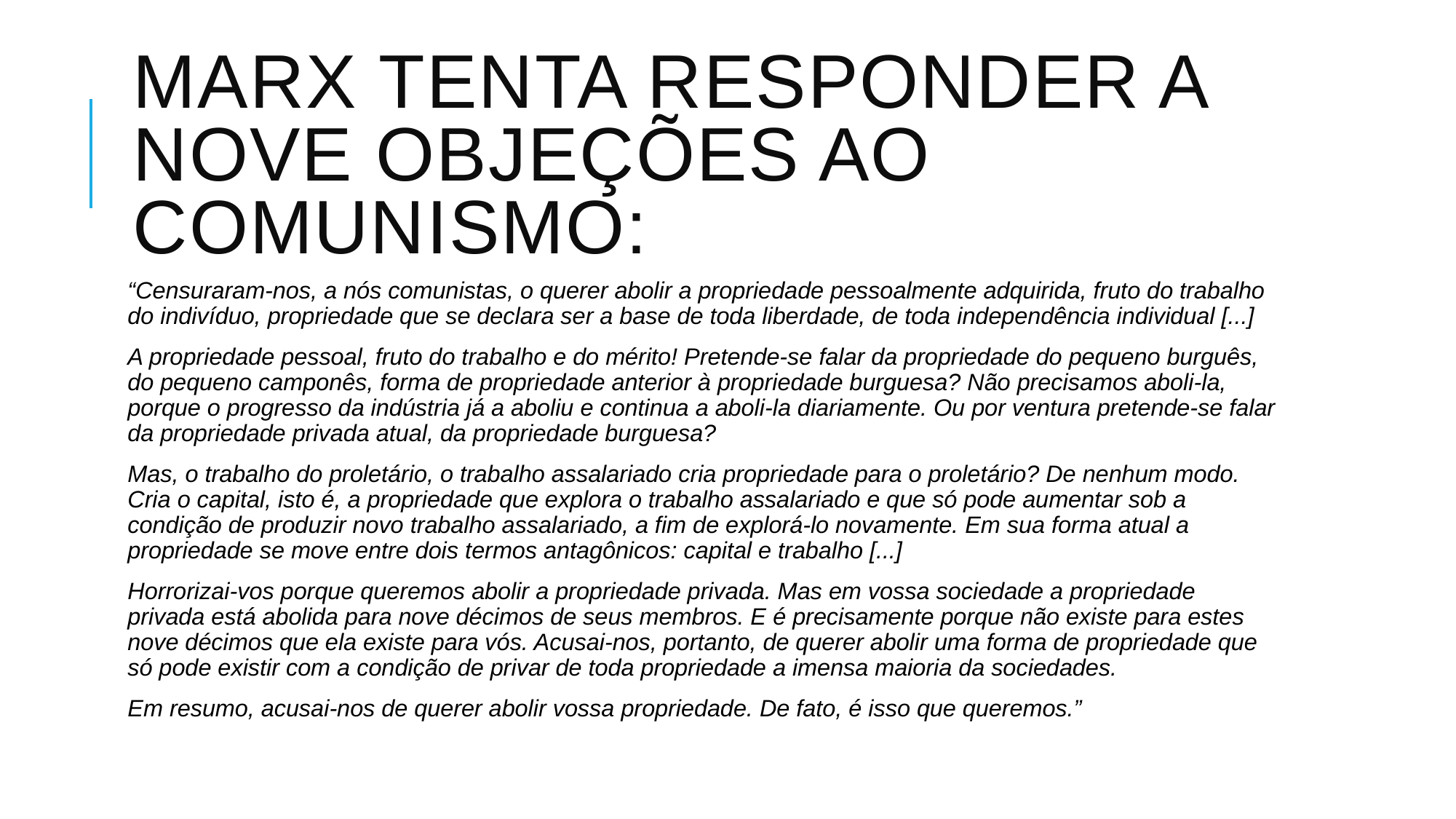

# Marx tenta responder a nove objeções ao comunismo:
“Censuraram-nos, a nós comunistas, o querer abolir a propriedade pessoalmente adquirida, fruto do trabalho do indivíduo, propriedade que se declara ser a base de toda liberdade, de toda independência individual [...]
A propriedade pessoal, fruto do trabalho e do mérito! Pretende-se falar da propriedade do pequeno burguês, do pequeno camponês, forma de propriedade anterior à propriedade burguesa? Não precisamos aboli-la, porque o progresso da indústria já a aboliu e continua a aboli-la diariamente. Ou por ventura pretende-se falar da propriedade privada atual, da propriedade burguesa?
Mas, o trabalho do proletário, o trabalho assalariado cria propriedade para o proletário? De nenhum modo. Cria o capital, isto é, a propriedade que explora o trabalho assalariado e que só pode aumentar sob a condição de produzir novo trabalho assalariado, a fim de explorá-lo novamente. Em sua forma atual a propriedade se move entre dois termos antagônicos: capital e trabalho [...]
Horrorizai-vos porque queremos abolir a propriedade privada. Mas em vossa sociedade a propriedade privada está abolida para nove décimos de seus membros. E é precisamente porque não existe para estes nove décimos que ela existe para vós. Acusai-nos, portanto, de querer abolir uma forma de propriedade que só pode existir com a condição de privar de toda propriedade a imensa maioria da sociedades.
Em resumo, acusai-nos de querer abolir vossa propriedade. De fato, é isso que queremos.”